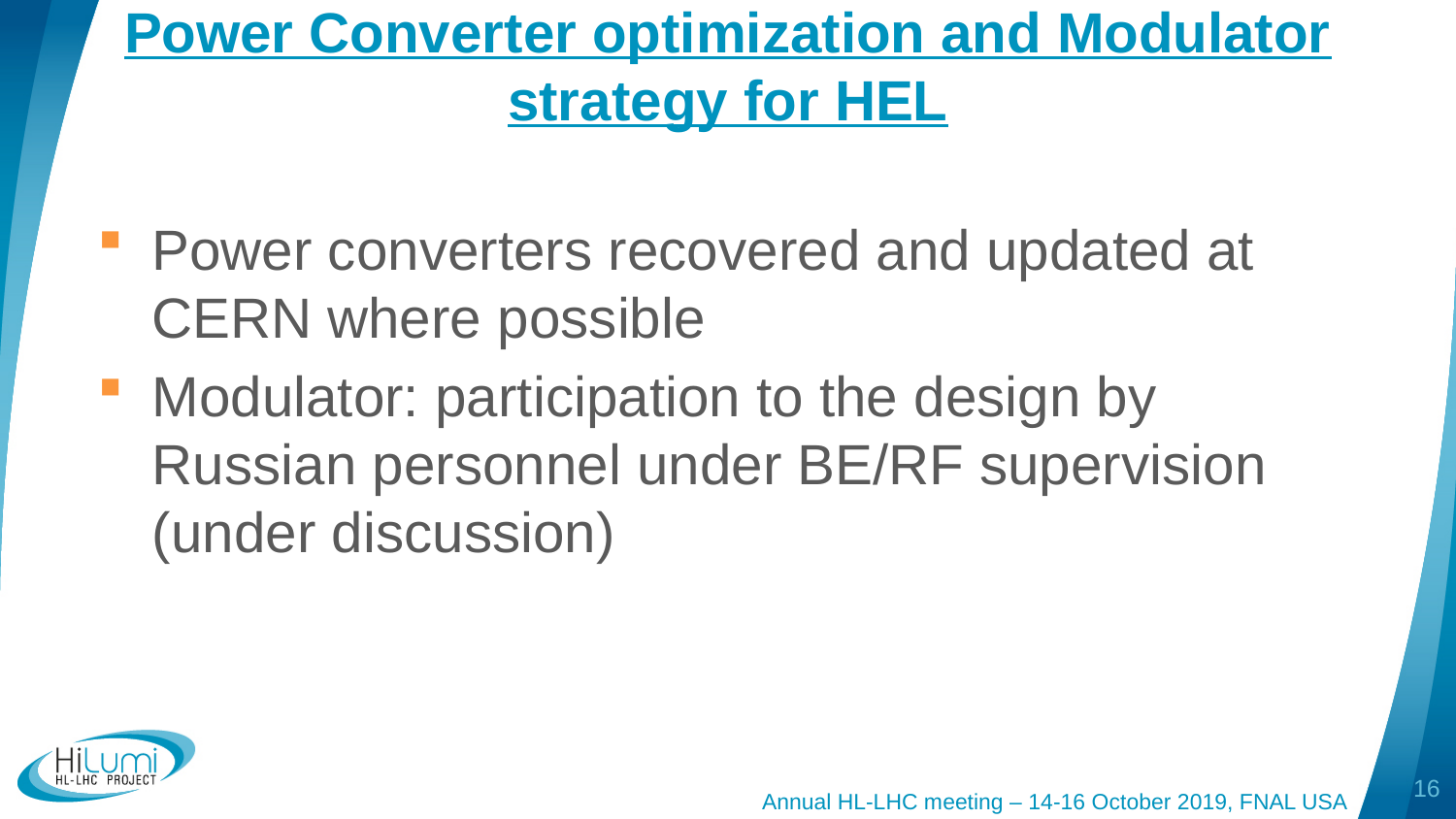

# Power Converter optimization and Modulator strategy for HEL
Power converters recovered and updated at CERN where possible
Modulator: participation to the design by Russian personnel under BE/RF supervision (under discussion)
16
Annual HL-LHC meeting – 14-16 October 2019, FNAL USA